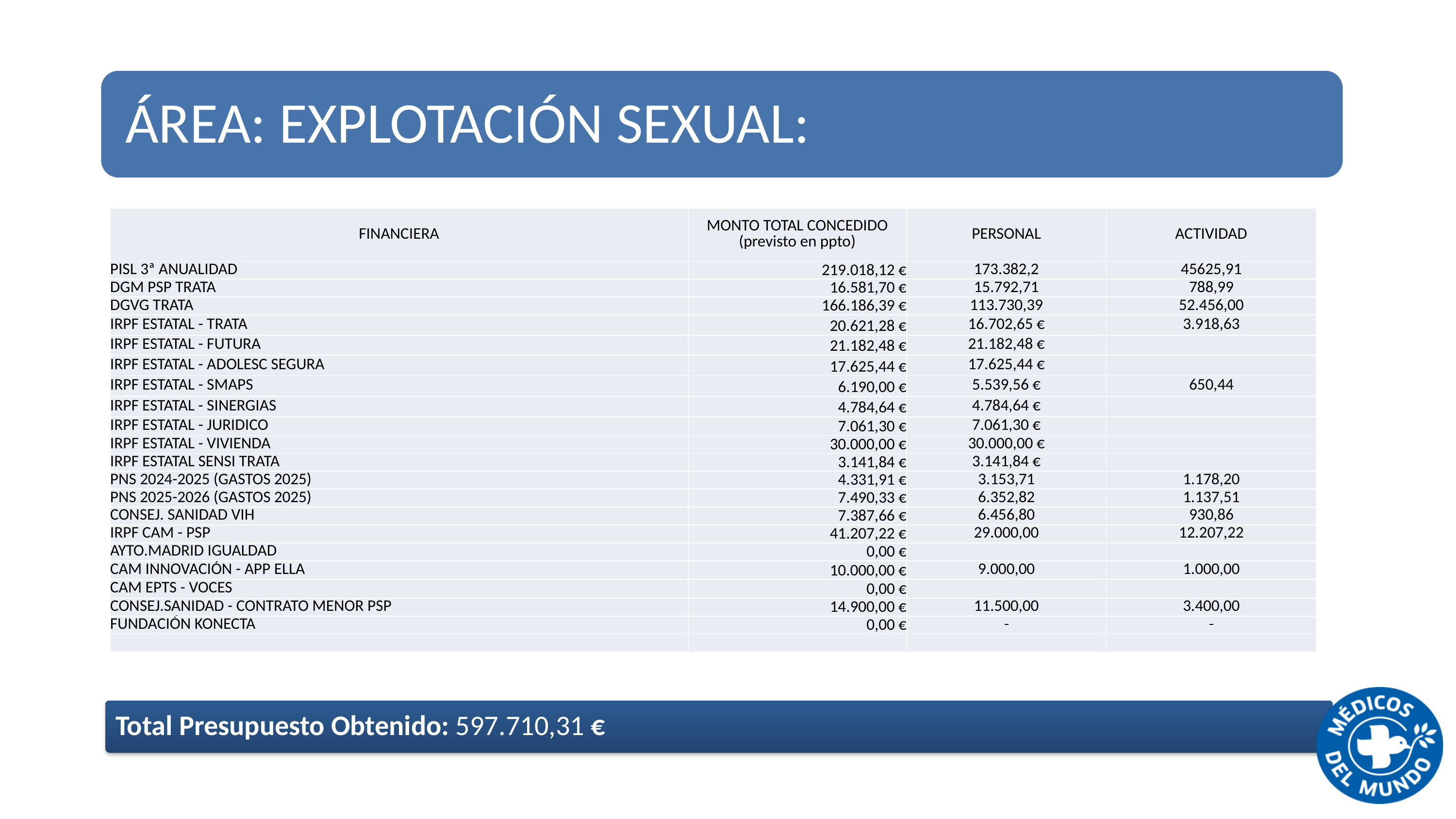

ÁREA: EXPLOTACIÓN SEXUAL:
| FINANCIERA | MONTO TOTAL CONCEDIDO (previsto en ppto) | PERSONAL | ACTIVIDAD |
| --- | --- | --- | --- |
| PISL 3ª ANUALIDAD | 219.018,12 € | 173.382,2 | 45625,91 |
| DGM PSP TRATA | 16.581,70 € | 15.792,71 | 788,99 |
| DGVG TRATA | 166.186,39 € | 113.730,39 | 52.456,00 |
| IRPF ESTATAL - TRATA | 20.621,28 € | 16.702,65 € | 3.918,63 |
| IRPF ESTATAL - FUTURA | 21.182,48 € | 21.182,48 € |  |
| IRPF ESTATAL - ADOLESC SEGURA | 17.625,44 € | 17.625,44 € |  |
| IRPF ESTATAL - SMAPS | 6.190,00 € | 5.539,56 € | 650,44 |
| IRPF ESTATAL - SINERGIAS | 4.784,64 € | 4.784,64 € |  |
| IRPF ESTATAL - JURIDICO | 7.061,30 € | 7.061,30 € |  |
| IRPF ESTATAL - VIVIENDA | 30.000,00 € | 30.000,00 € |  |
| IRPF ESTATAL SENSI TRATA | 3.141,84 € | 3.141,84 € |  |
| PNS 2024-2025 (GASTOS 2025) | 4.331,91 € | 3.153,71 | 1.178,20 |
| PNS 2025-2026 (GASTOS 2025) | 7.490,33 € | 6.352,82 | 1.137,51 |
| CONSEJ. SANIDAD VIH | 7.387,66 € | 6.456,80 | 930,86 |
| IRPF CAM - PSP | 41.207,22 € | 29.000,00 | 12.207,22 |
| AYTO.MADRID IGUALDAD | 0,00 € |  |  |
| CAM INNOVACIÓN - APP ELLA | 10.000,00 € | 9.000,00 | 1.000,00 |
| CAM EPTS - VOCES | 0,00 € |  |  |
| CONSEJ.SANIDAD - CONTRATO MENOR PSP | 14.900,00 € | 11.500,00 | 3.400,00 |
| FUNDACIÓN KONECTA | 0,00 € |  |  |
|  |  |  |  |

Total Presupuesto Obtenido: 597.710,31 €
€